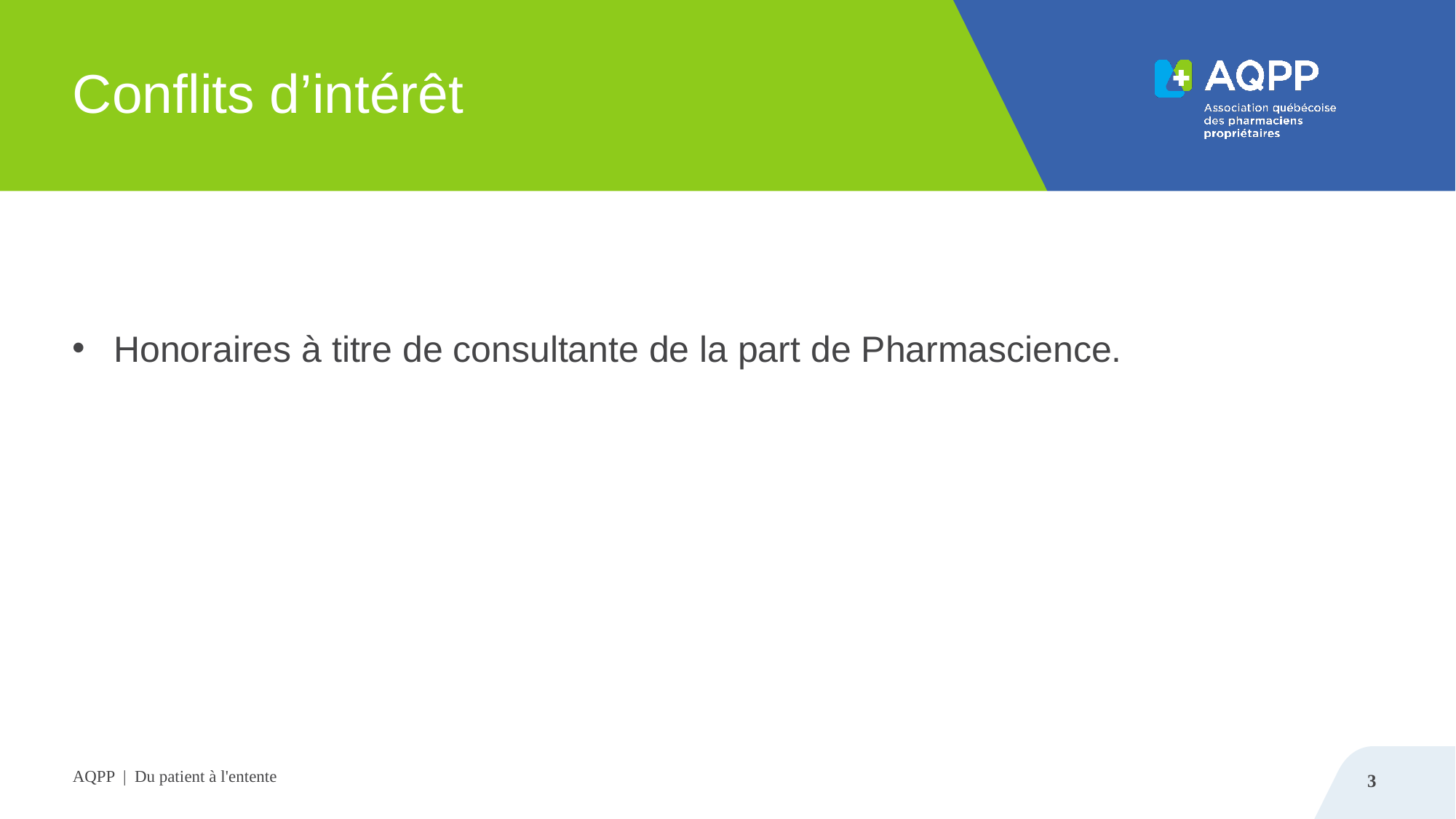

# Conflits d’intérêt

Honoraires à titre de consultante de la part de Pharmascience.
AQPP  |  Du patient à l'entente
3